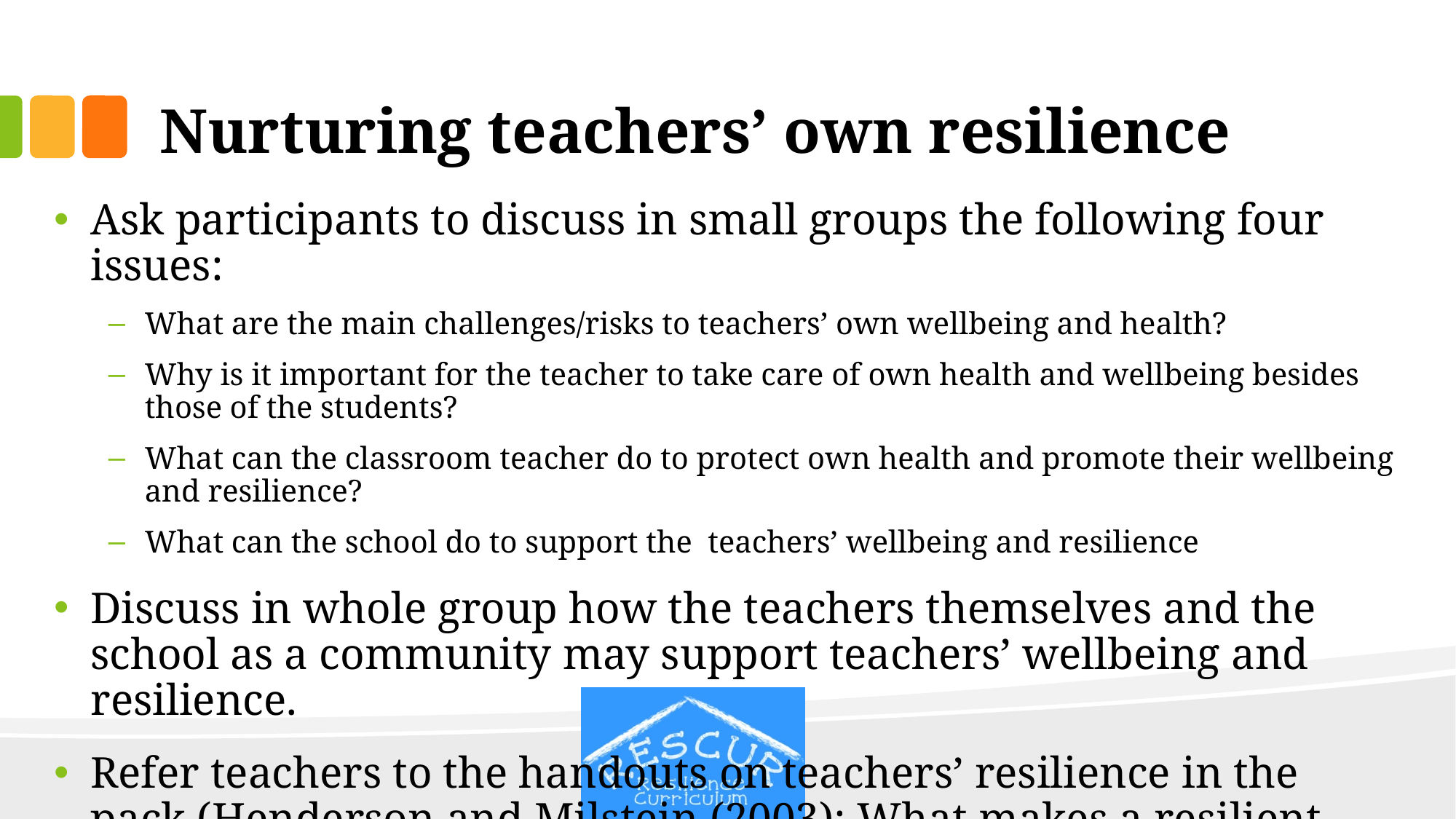

# Nurturing teachers’ own resilience
Ask participants to discuss in small groups the following four issues:
What are the main challenges/risks to teachers’ own wellbeing and health?
Why is it important for the teacher to take care of own health and wellbeing besides those of the students?
What can the classroom teacher do to protect own health and promote their wellbeing and resilience?
What can the school do to support the  teachers’ wellbeing and resilience
Discuss in whole group how the teachers themselves and the school as a community may support teachers’ wellbeing and resilience.
Refer teachers to the handouts on teachers’ resilience in the pack (Henderson and Milstein (2003); What makes a resilient teacher).